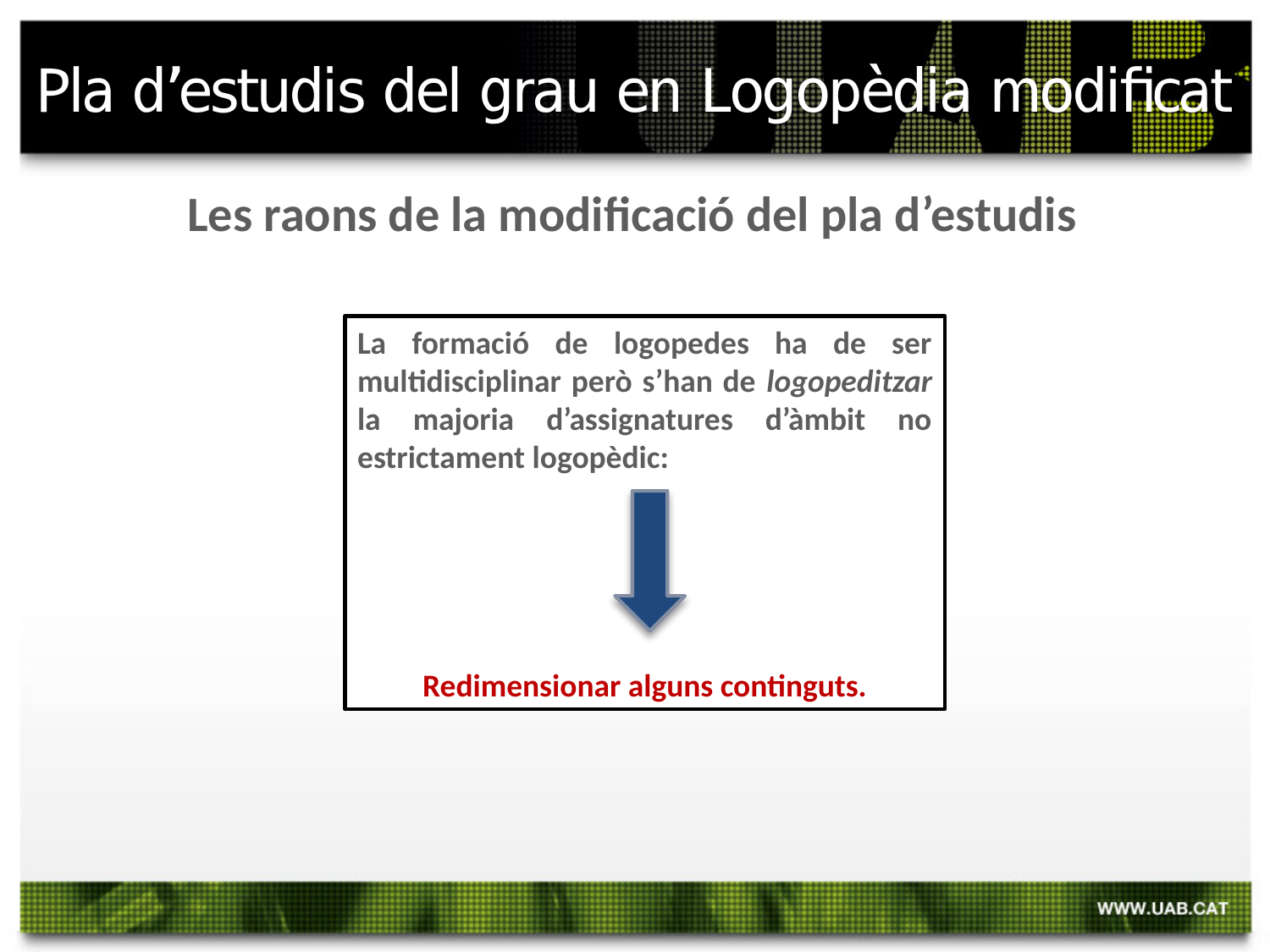

# Pla d’estudis del grau en Logopèdia modificat
Les raons de la modificació del pla d’estudis
La formació de logopedes ha de ser multidisciplinar però s’han de logopeditzar la majoria d’assignatures d’àmbit no estrictament logopèdic:

Redimensionar alguns continguts.